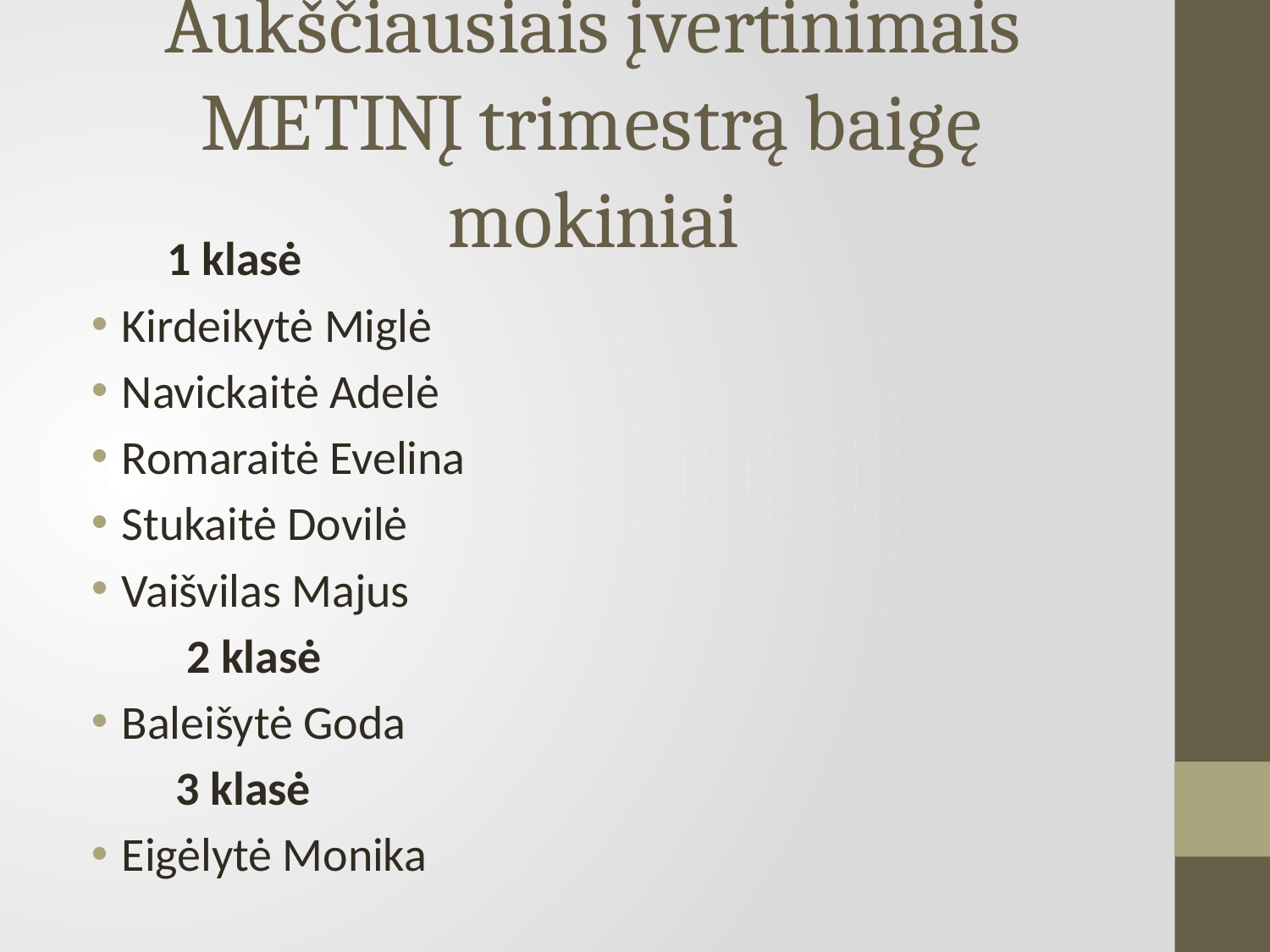

# Aukščiausiais įvertinimais METINĮ trimestrą baigę mokiniai
         1 klasė
Kirdeikytė Miglė
Navickaitė Adelė
Romaraitė Evelina
Stukaitė Dovilė
Vaišvilas Majus
         2 klasė
Baleišytė Goda
        3 klasė
Eigėlytė Monika